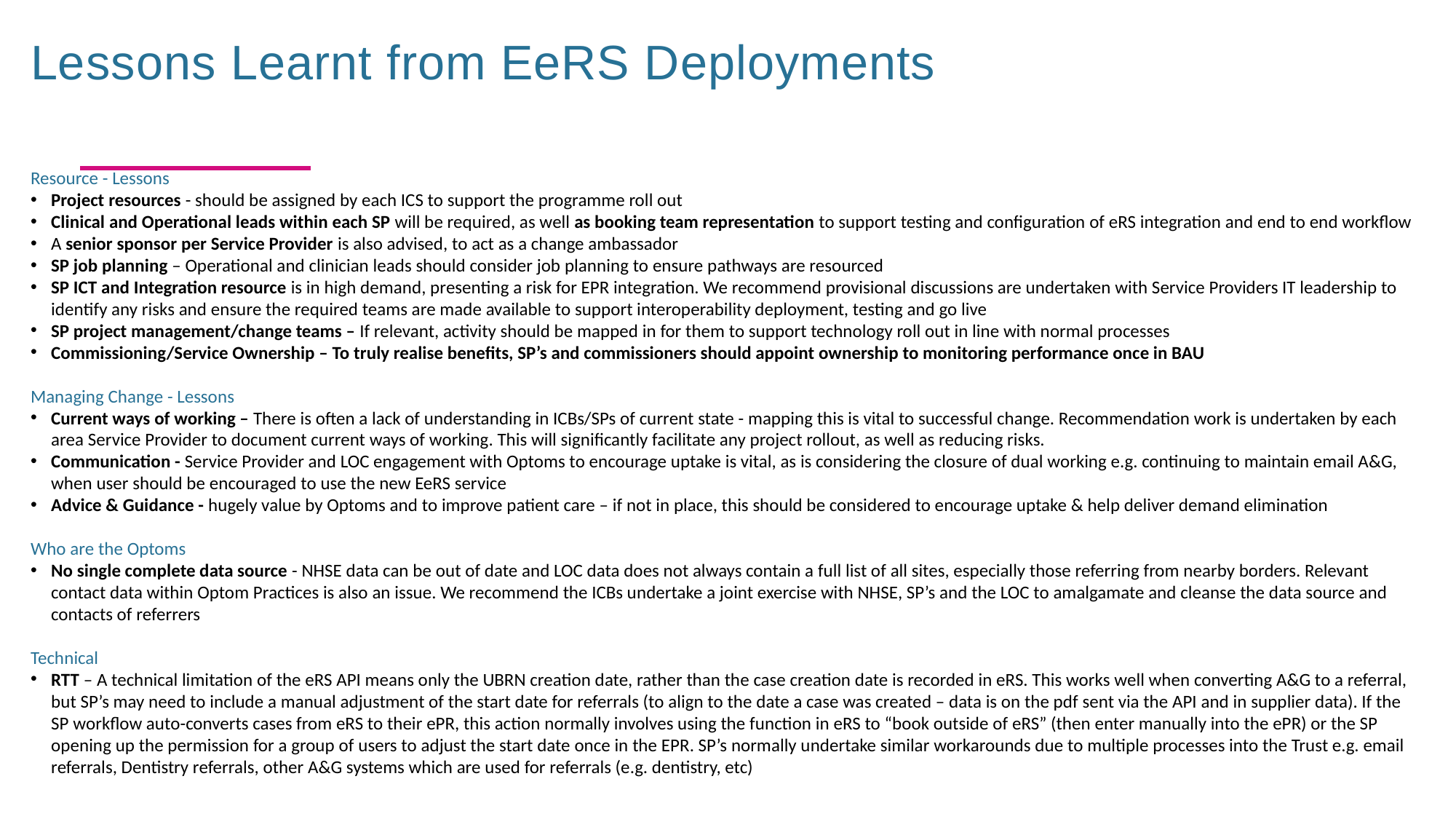

Lessons Learnt from EeRS Deployments

Resource - Lessons
Project resources - should be assigned by each ICS to support the programme roll out
Clinical and Operational leads within each SP will be required, as well as booking team representation to support testing and configuration of eRS integration and end to end workflow
A senior sponsor per Service Provider is also advised, to act as a change ambassador
SP job planning – Operational and clinician leads should consider job planning to ensure pathways are resourced
SP ICT and Integration resource is in high demand, presenting a risk for EPR integration. We recommend provisional discussions are undertaken with Service Providers IT leadership to identify any risks and ensure the required teams are made available to support interoperability deployment, testing and go live
SP project management/change teams – If relevant, activity should be mapped in for them to support technology roll out in line with normal processes
Commissioning/Service Ownership – To truly realise benefits, SP’s and commissioners should appoint ownership to monitoring performance once in BAU

Managing Change - Lessons
Current ways of working – There is often a lack of understanding in ICBs/SPs of current state - mapping this is vital to successful change. Recommendation work is undertaken by each area Service Provider to document current ways of working. This will significantly facilitate any project rollout, as well as reducing risks.
Communication - Service Provider and LOC engagement with Optoms to encourage uptake is vital, as is considering the closure of dual working e.g. continuing to maintain email A&G, when user should be encouraged to use the new EeRS service
Advice & Guidance - hugely value by Optoms and to improve patient care – if not in place, this should be considered to encourage uptake & help deliver demand elimination

Who are the Optoms
No single complete data source - NHSE data can be out of date and LOC data does not always contain a full list of all sites, especially those referring from nearby borders. Relevant contact data within Optom Practices is also an issue. We recommend the ICBs undertake a joint exercise with NHSE, SP’s and the LOC to amalgamate and cleanse the data source and contacts of referrers

Technical
RTT – A technical limitation of the eRS API means only the UBRN creation date, rather than the case creation date is recorded in eRS. This works well when converting A&G to a referral, but SP’s may need to include a manual adjustment of the start date for referrals (to align to the date a case was created – data is on the pdf sent via the API and in supplier data). If the SP workflow auto-converts cases from eRS to their ePR, this action normally involves using the function in eRS to “book outside of eRS” (then enter manually into the ePR) or the SP opening up the permission for a group of users to adjust the start date once in the EPR. SP’s normally undertake similar workarounds due to multiple processes into the Trust e.g. email referrals, Dentistry referrals, other A&G systems which are used for referrals (e.g. dentistry, etc)